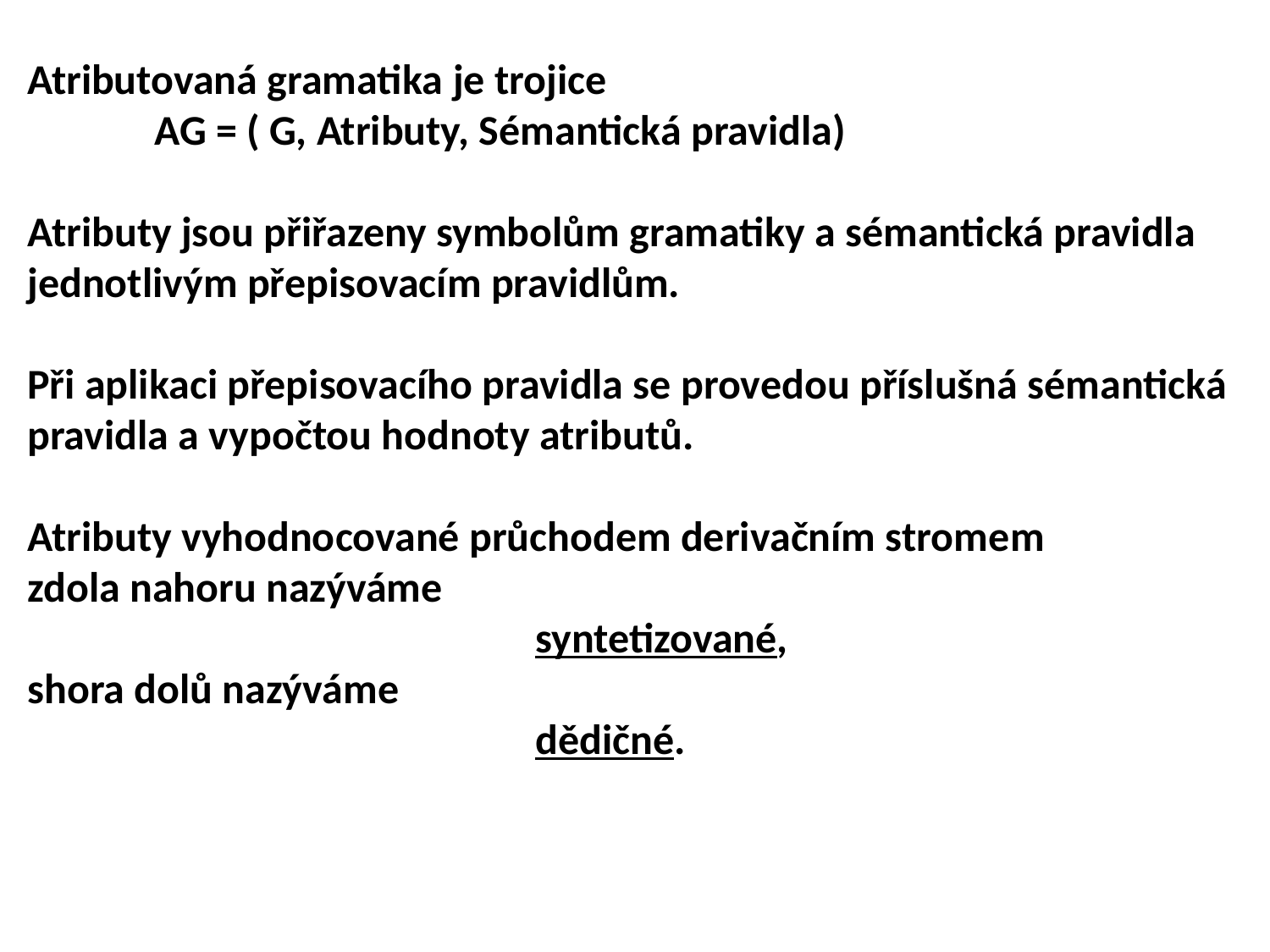

Atributovaná gramatika je trojice
	AG = ( G, Atributy, Sémantická pravidla)

Atributy jsou přiřazeny symbolům gramatiky a sémantická pravidla
jednotlivým přepisovacím pravidlům.

Při aplikaci přepisovacího pravidla se provedou příslušná sémantická pravidla a vypočtou hodnoty atributů.

Atributy vyhodnocované průchodem derivačním stromem
zdola nahoru nazýváme
				syntetizované,
shora dolů nazýváme
				dědičné.